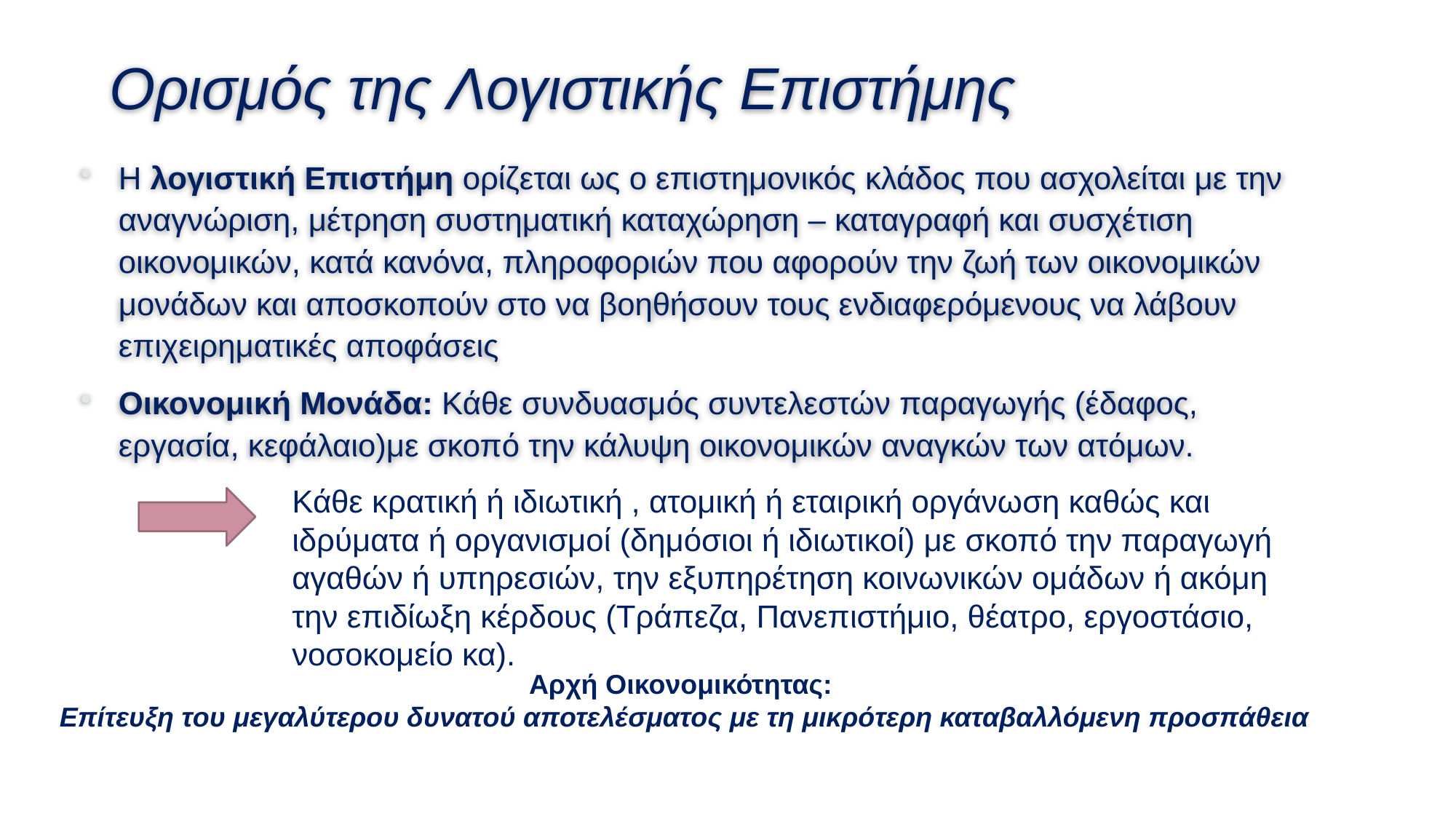

# Ορισμός της Λογιστικής Επιστήμης
Η λογιστική Επιστήμη ορίζεται ως ο επιστημονικός κλάδος που ασχολείται με την αναγνώριση, μέτρηση συστηματική καταχώρηση – καταγραφή και συσχέτιση οικονομικών, κατά κανόνα, πληροφοριών που αφορούν την ζωή των οικονομικών μονάδων και αποσκοπούν στο να βοηθήσουν τους ενδιαφερόμενους να λάβουν επιχειρηματικές αποφάσεις
Οικονομική Μονάδα: Κάθε συνδυασμός συντελεστών παραγωγής (έδαφος, εργασία, κεφάλαιο)με σκοπό την κάλυψη οικονομικών αναγκών των ατόμων.
Κάθε κρατική ή ιδιωτική , ατομική ή εταιρική οργάνωση καθώς και ιδρύματα ή οργανισμοί (δημόσιοι ή ιδιωτικοί) με σκοπό την παραγωγή αγαθών ή υπηρεσιών, την εξυπηρέτηση κοινωνικών ομάδων ή ακόμη την επιδίωξη κέρδους (Τράπεζα, Πανεπιστήμιο, θέατρο, εργοστάσιο, νοσοκομείο κα).

Αρχή Οικονομικότητας:
Επίτευξη του μεγαλύτερου δυνατού αποτελέσματος με τη μικρότερη καταβαλλόμενη προσπάθεια